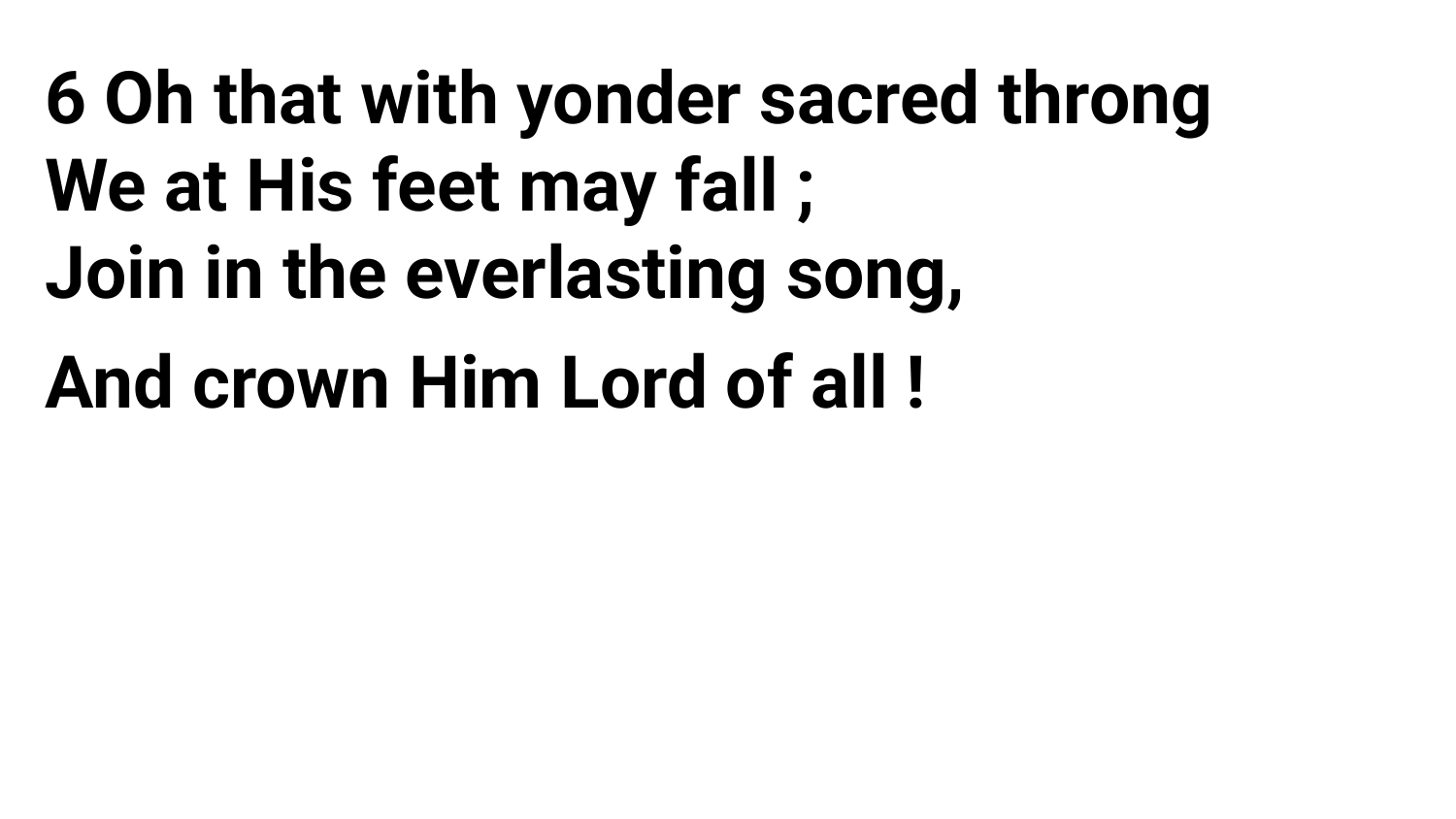

6 Oh that with yonder sacred throng
We at His feet may fall ;
Join in the everlasting song,
And crown Him Lord of all !